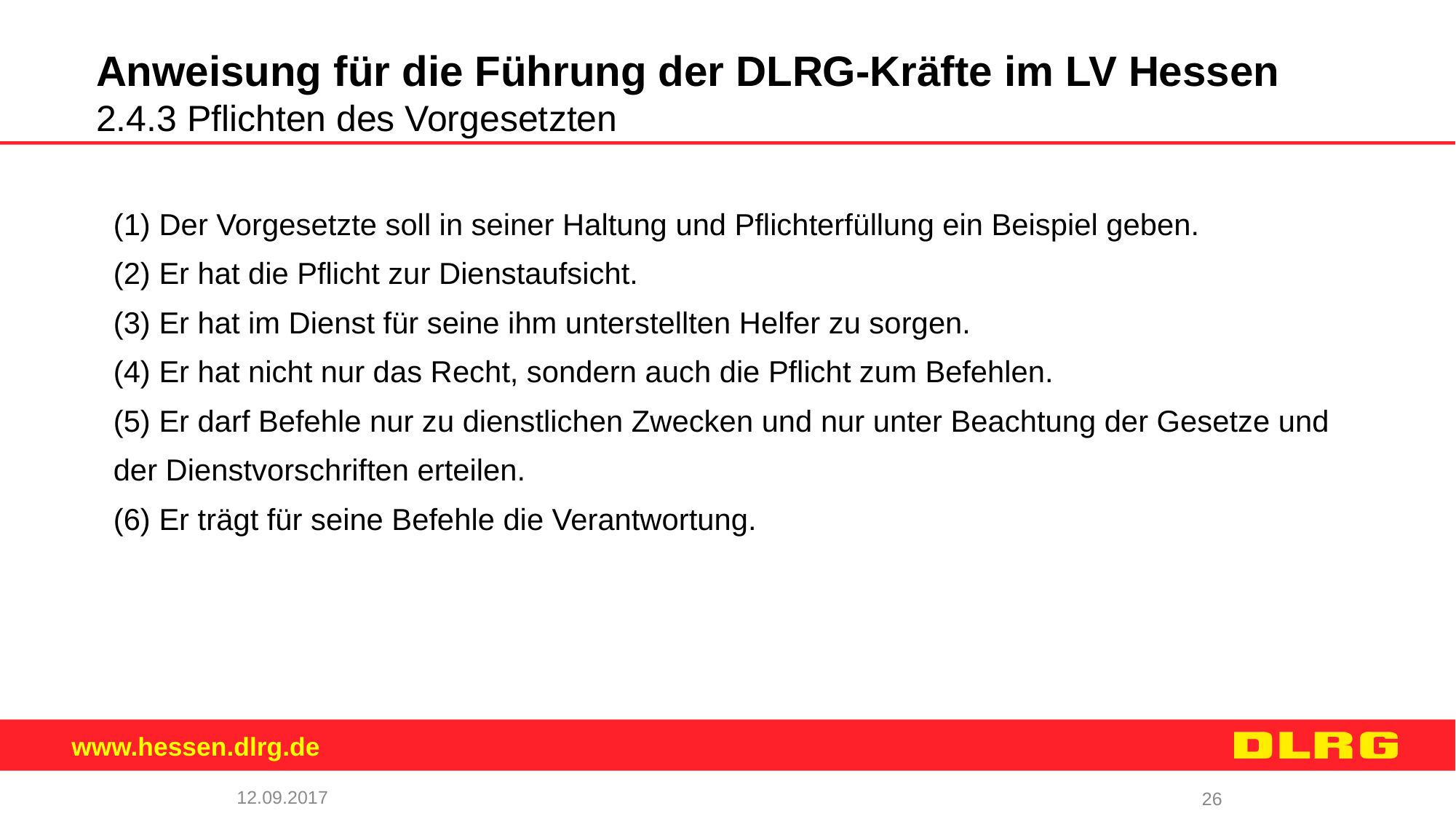

Anweisung für die Führung der DLRG-Kräfte im LV Hessen
2.4.3 Pflichten des Vorgesetzten
(1) Der Vorgesetzte soll in seiner Haltung und Pflichterfüllung ein Beispiel geben.
(2) Er hat die Pflicht zur Dienstaufsicht.
(3) Er hat im Dienst für seine ihm unterstellten Helfer zu sorgen.
(4) Er hat nicht nur das Recht, sondern auch die Pflicht zum Befehlen.
(5) Er darf Befehle nur zu dienstlichen Zwecken und nur unter Beachtung der Gesetze und der Dienstvorschriften erteilen.
(6) Er trägt für seine Befehle die Verantwortung.
12.09.2017

26